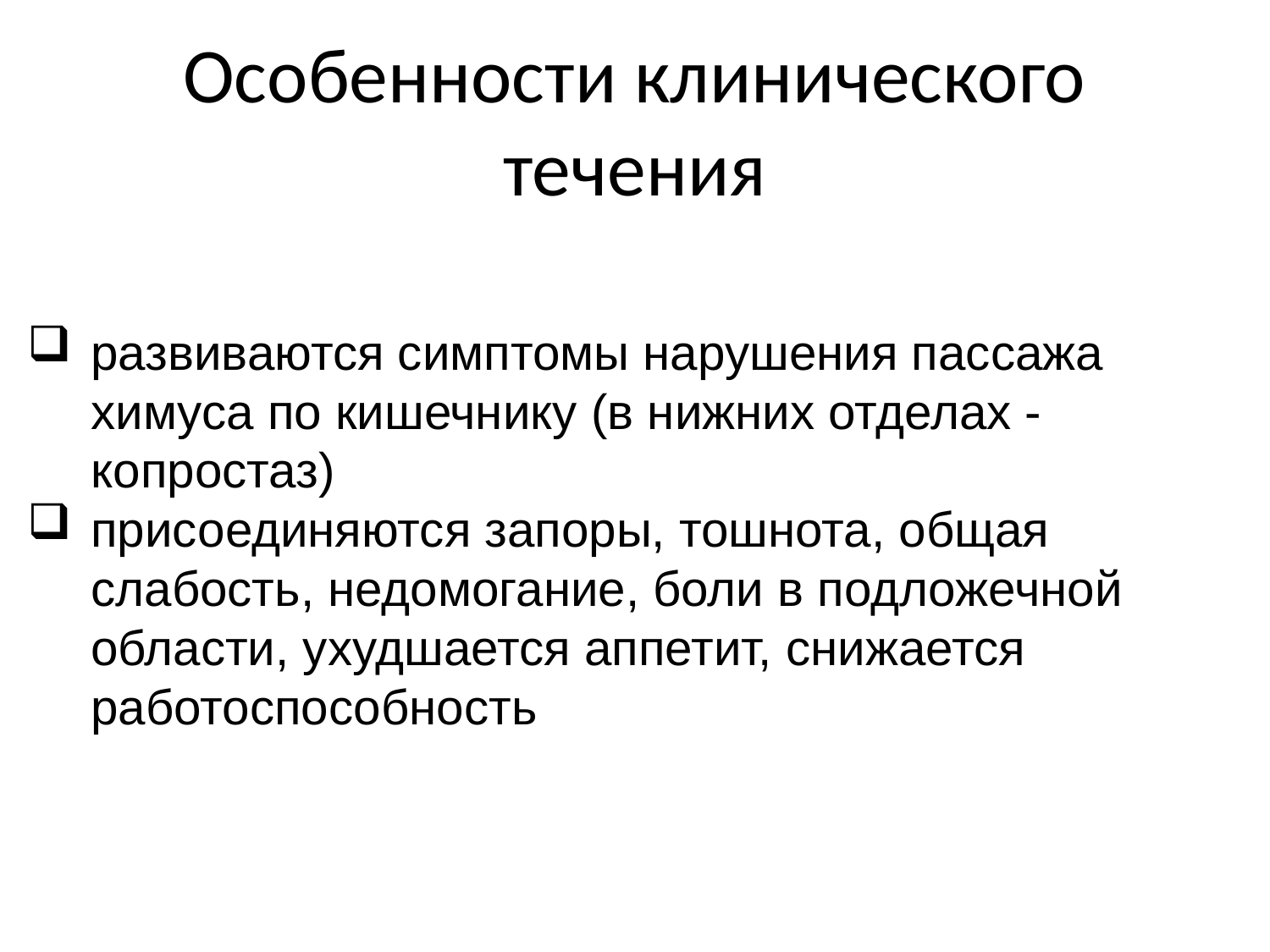

# Особенности клинического течения

развиваются симптомы нарушения пассажа химуса по кишечнику (в нижних отделах - копростаз)
присоединяются запоры, тошнота, общая слабость, недомогание, боли в подложечной области, ухудшается аппетит, снижается работоспособность